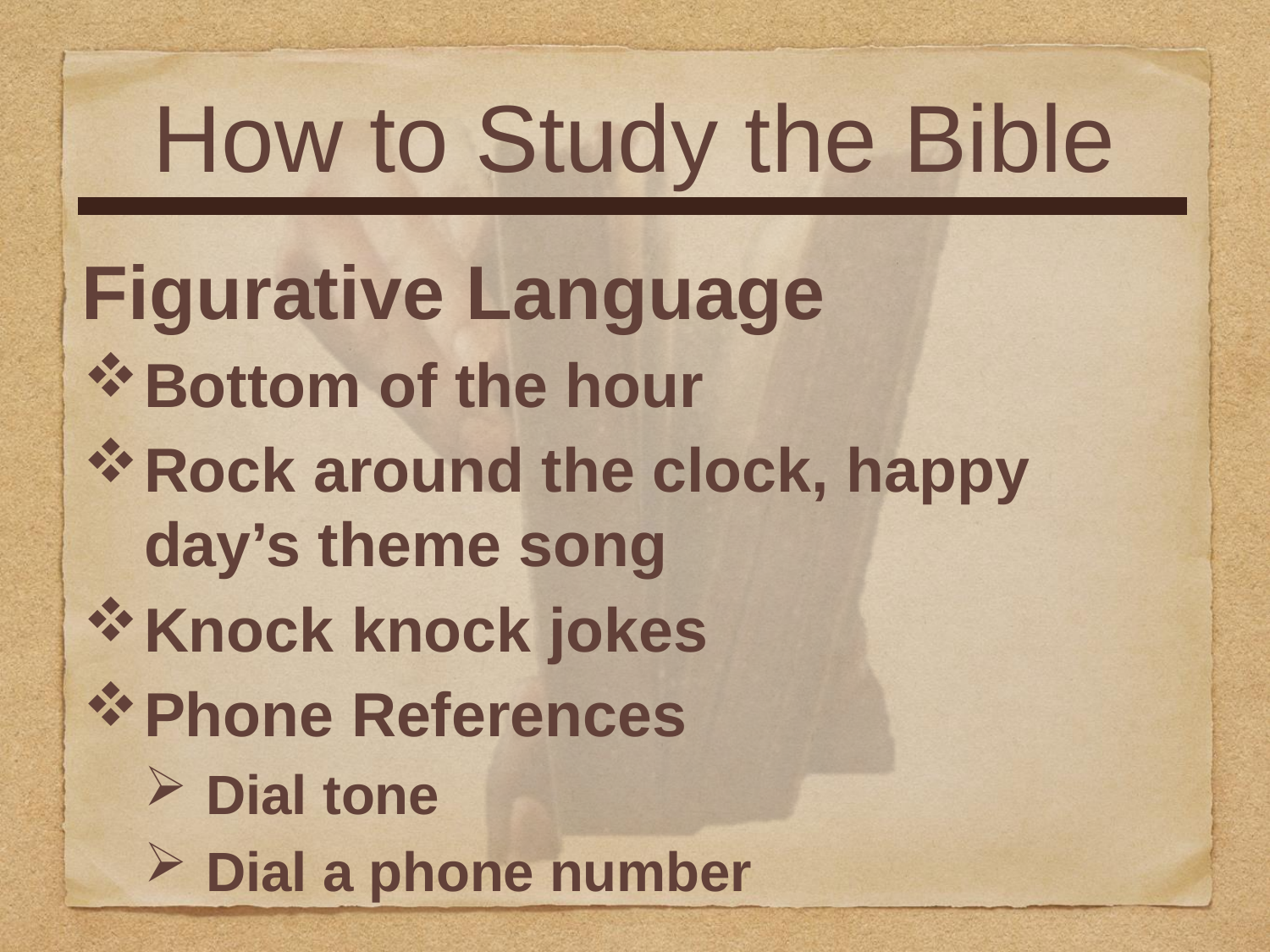

How to Study the Bible
Figurative Language
Bottom of the hour
Rock around the clock, happy day’s theme song
Knock knock jokes
Phone References
Dial tone
Dial a phone number